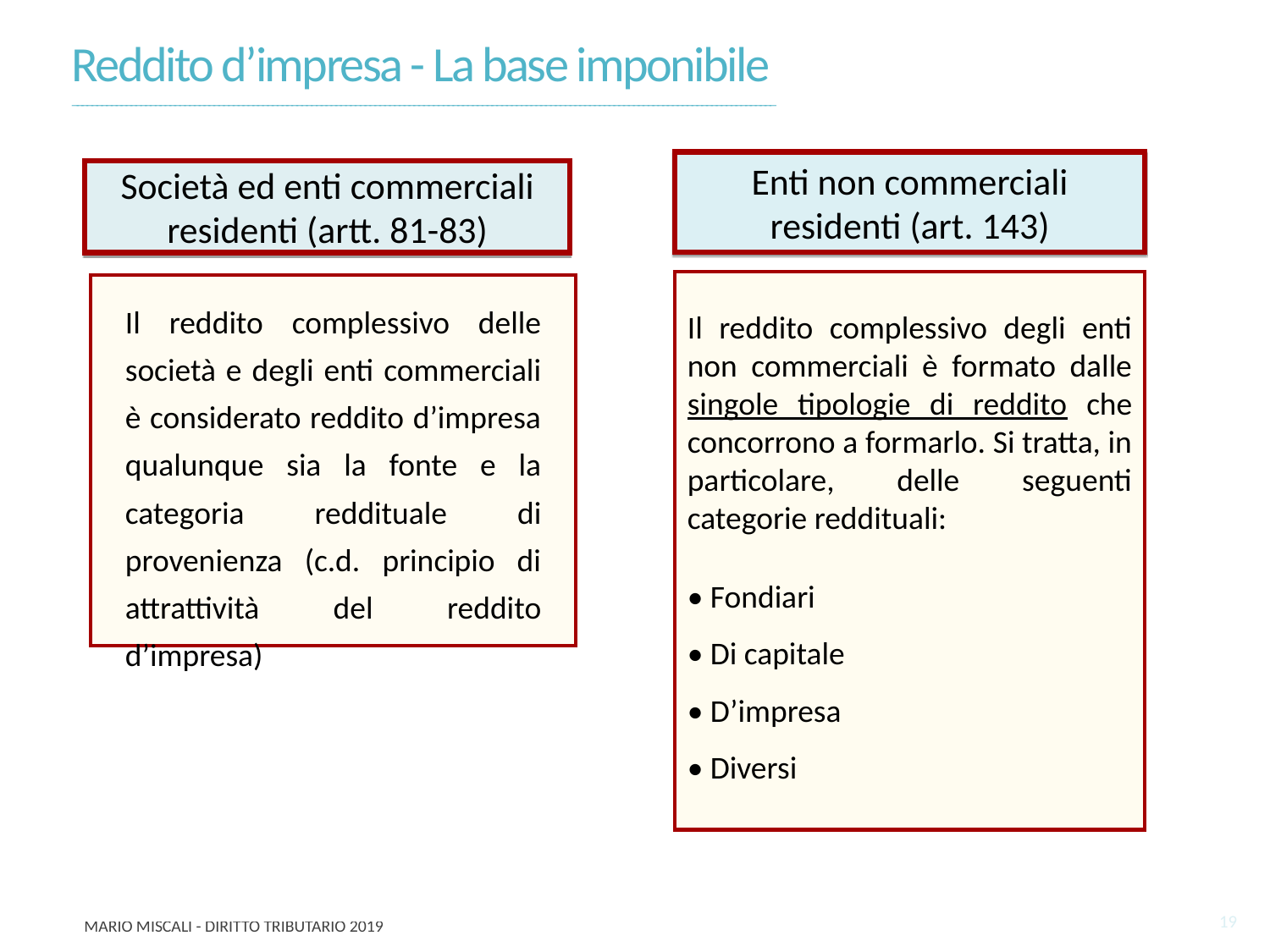

Reddito d’impresa - La base imponibile
________________________________________________________________________________________________________________________________________________
Enti non commerciali residenti (art. 143)
Società ed enti commerciali residenti (artt. 81-83)

Il reddito complessivo degli enti non commerciali è formato dalle singole tipologie di reddito che concorrono a formarlo. Si tratta, in particolare, delle seguenti categorie reddituali:

• Fondiari
• Di capitale
• D’impresa
• Diversi

Il reddito complessivo delle società e degli enti commerciali è considerato reddito d’impresa qualunque sia la fonte e la categoria reddituale di provenienza (c.d. principio di attrattività del reddito d’impresa)
19
Mario Miscali - Diritto Tributario 2019